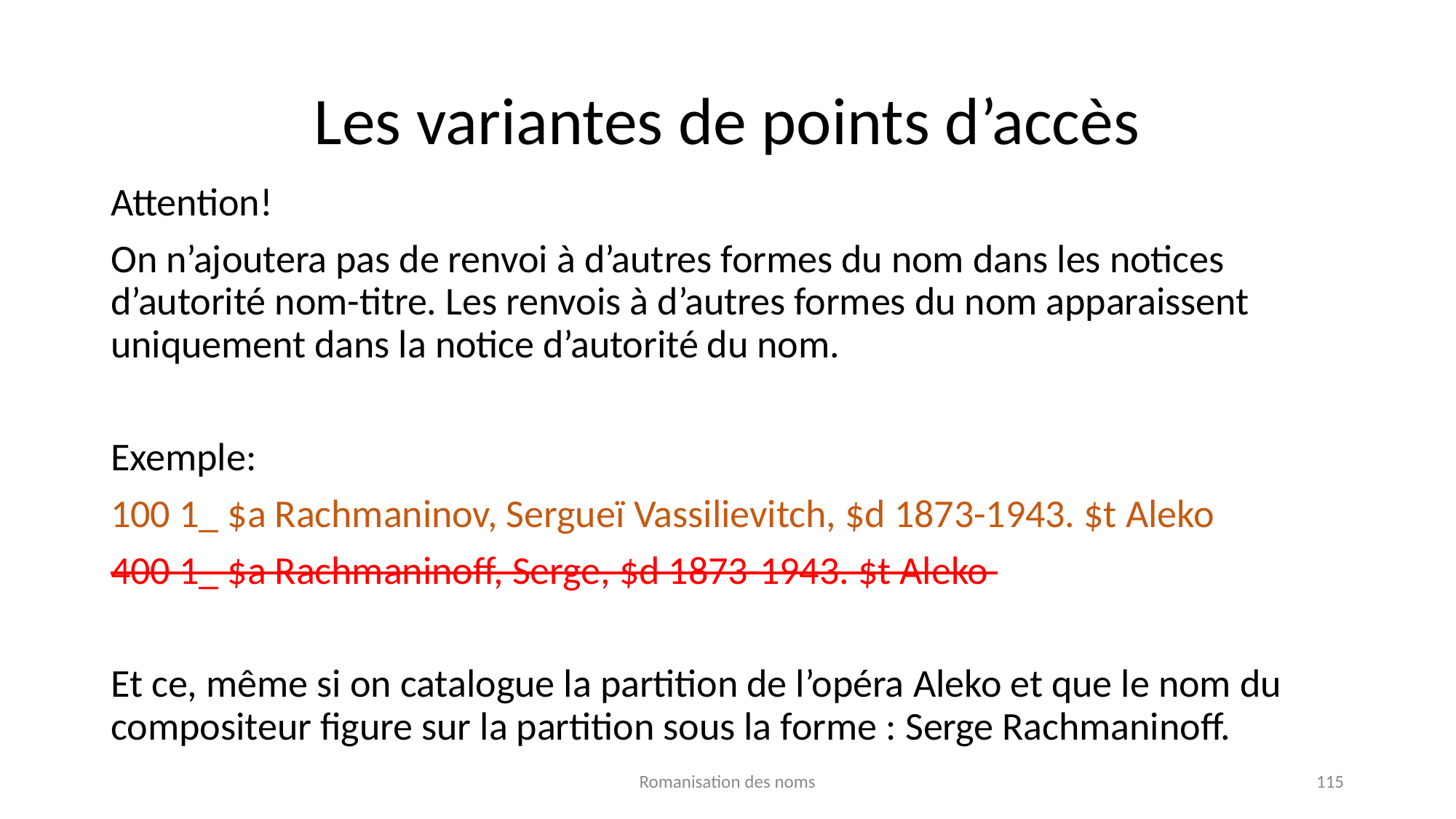

# Les variantes de points d’accès
Attention!
On n’ajoutera pas de renvoi à d’autres formes du nom dans les notices d’autorité nom-titre. Les renvois à d’autres formes du nom apparaissent uniquement dans la notice d’autorité du nom.

Exemple:
100 1_ $a Rachmaninov, Sergueï Vassilievitch, $d 1873-1943. $t Aleko
400 1_ $a Rachmaninoff, Serge, $d 1873-1943. $t Aleko

Et ce, même si on catalogue la partition de l’opéra Aleko et que le nom du compositeur figure sur la partition sous la forme : Serge Rachmaninoff.
Romanisation des noms
115